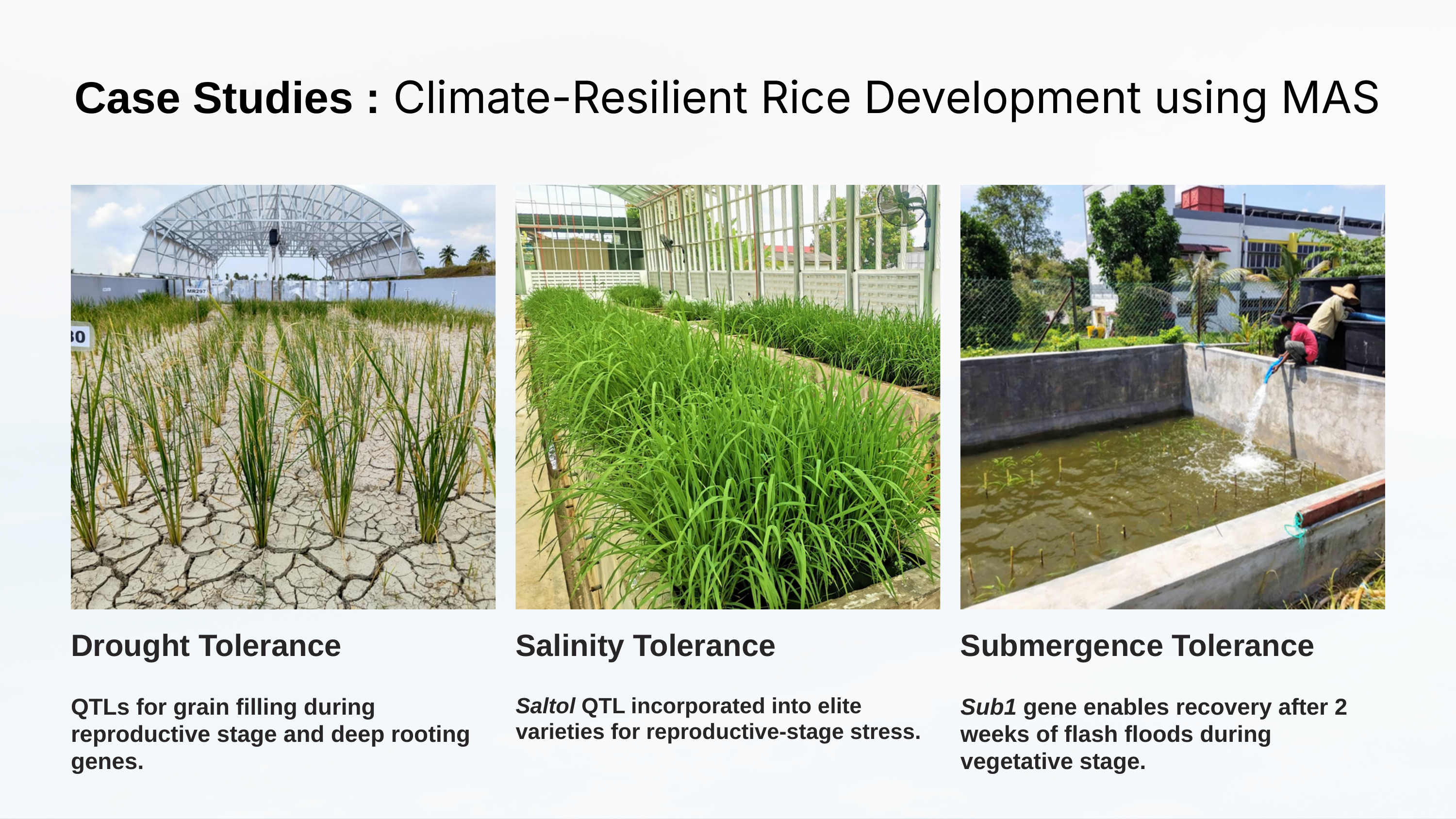

Case Studies : Climate-Resilient Rice Development using MAS

Drought Tolerance
Salinity Tolerance
Submergence Tolerance
QTLs for grain filling during reproductive stage and deep rooting genes.
Saltol QTL incorporated into elite varieties for reproductive-stage stress.
Sub1 gene enables recovery after 2 weeks of flash floods during vegetative stage.